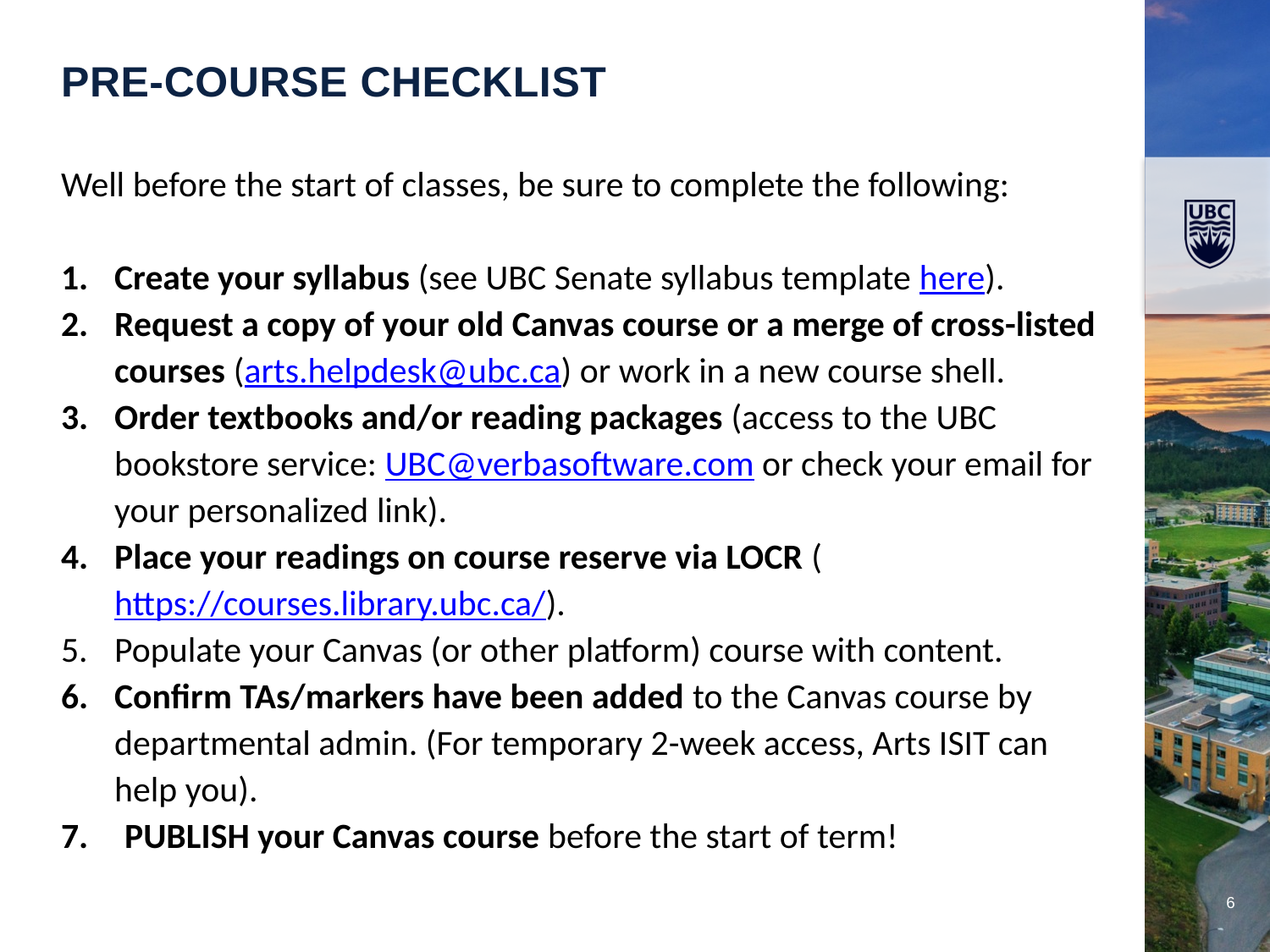

Pre-course Checklist
Well before the start of classes, be sure to complete the following:

Create your syllabus (see UBC Senate syllabus template here).
Request a copy of your old Canvas course or a merge of cross-listed courses (arts.helpdesk@ubc.ca) or work in a new course shell.
Order textbooks and/or reading packages (access to the UBC bookstore service: UBC@verbasoftware.com or check your email for your personalized link).
Place your readings on course reserve via LOCR (https://courses.library.ubc.ca/).
Populate your Canvas (or other platform) course with content.
Confirm TAs/markers have been added to the Canvas course by departmental admin. (For temporary 2-week access, Arts ISIT can help you).
PUBLISH your Canvas course before the start of term!